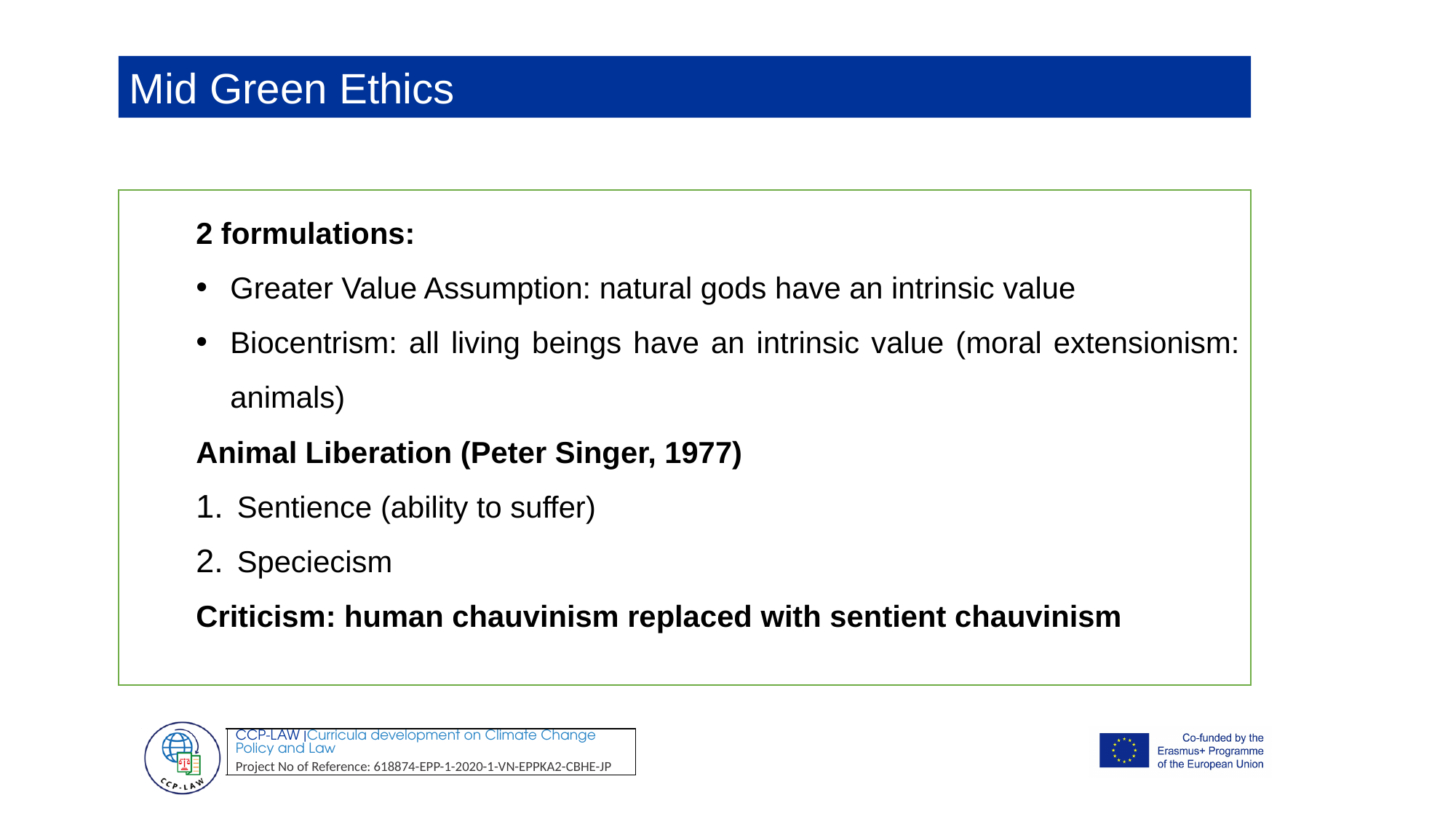

Mid Green Ethics
2 formulations:
Greater Value Assumption: natural gods have an intrinsic value
Biocentrism: all living beings have an intrinsic value (moral extensionism: animals)
Animal Liberation (Peter Singer, 1977)
Sentience (ability to suffer)
Speciecism
Criticism: human chauvinism replaced with sentient chauvinism